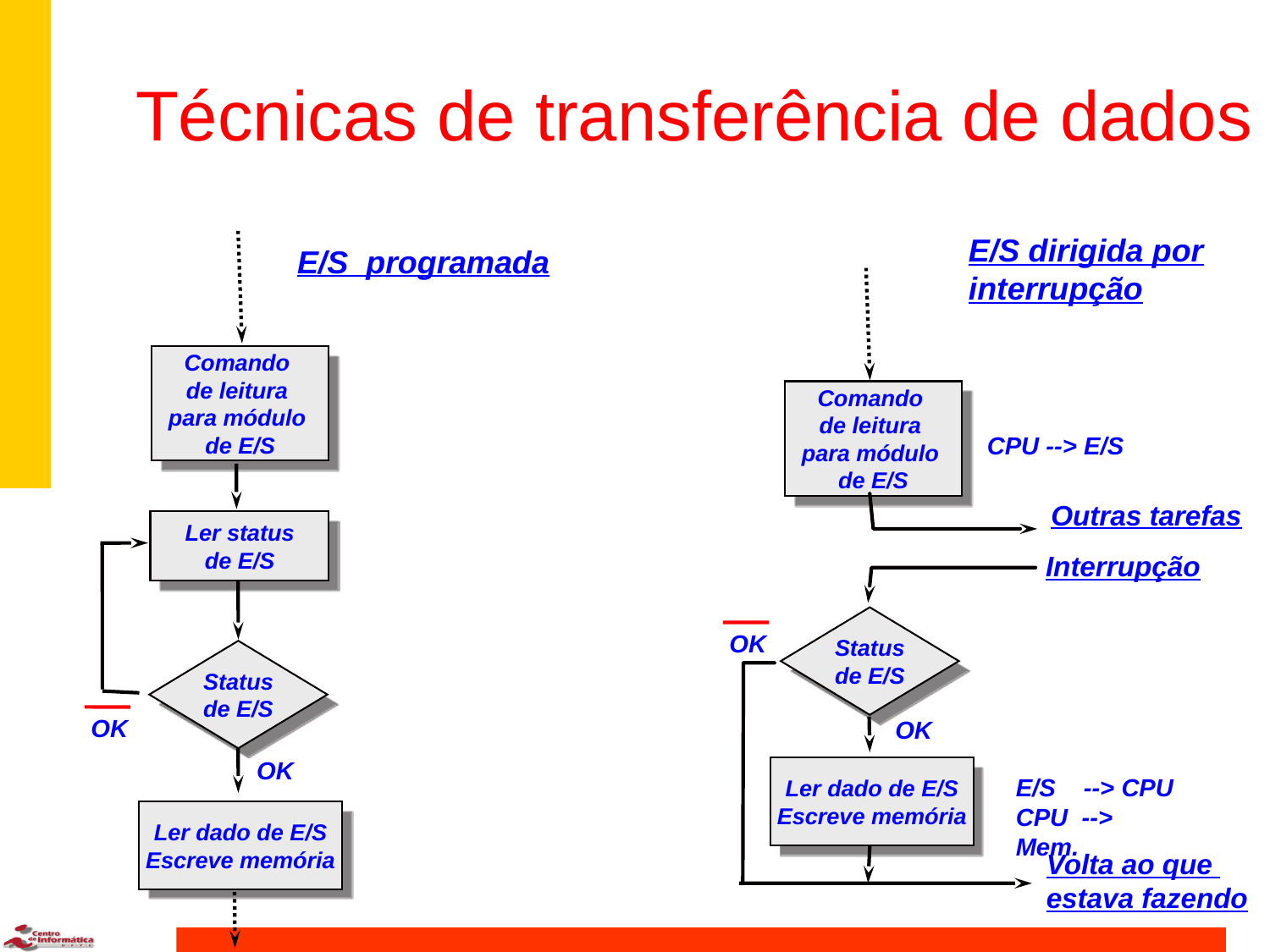

# Técnicas de transferência de dados
E/S dirigida por
interrupção

E/S  programada

Comando
de leitura
para módulo
de E/S
Comando
de leitura
para módulo
de E/S
CPU --> E/S

Outras tarefas

Ler status
de E/S
Interrupção

Status
de E/S
OK

Status
de E/S

OK

OK

OK
Ler dado de E/S
Escreve memória
E/S    --> CPU
CPU  --> Mem.
Ler dado de E/S
Escreve memória

Volta ao que
estava fazendo